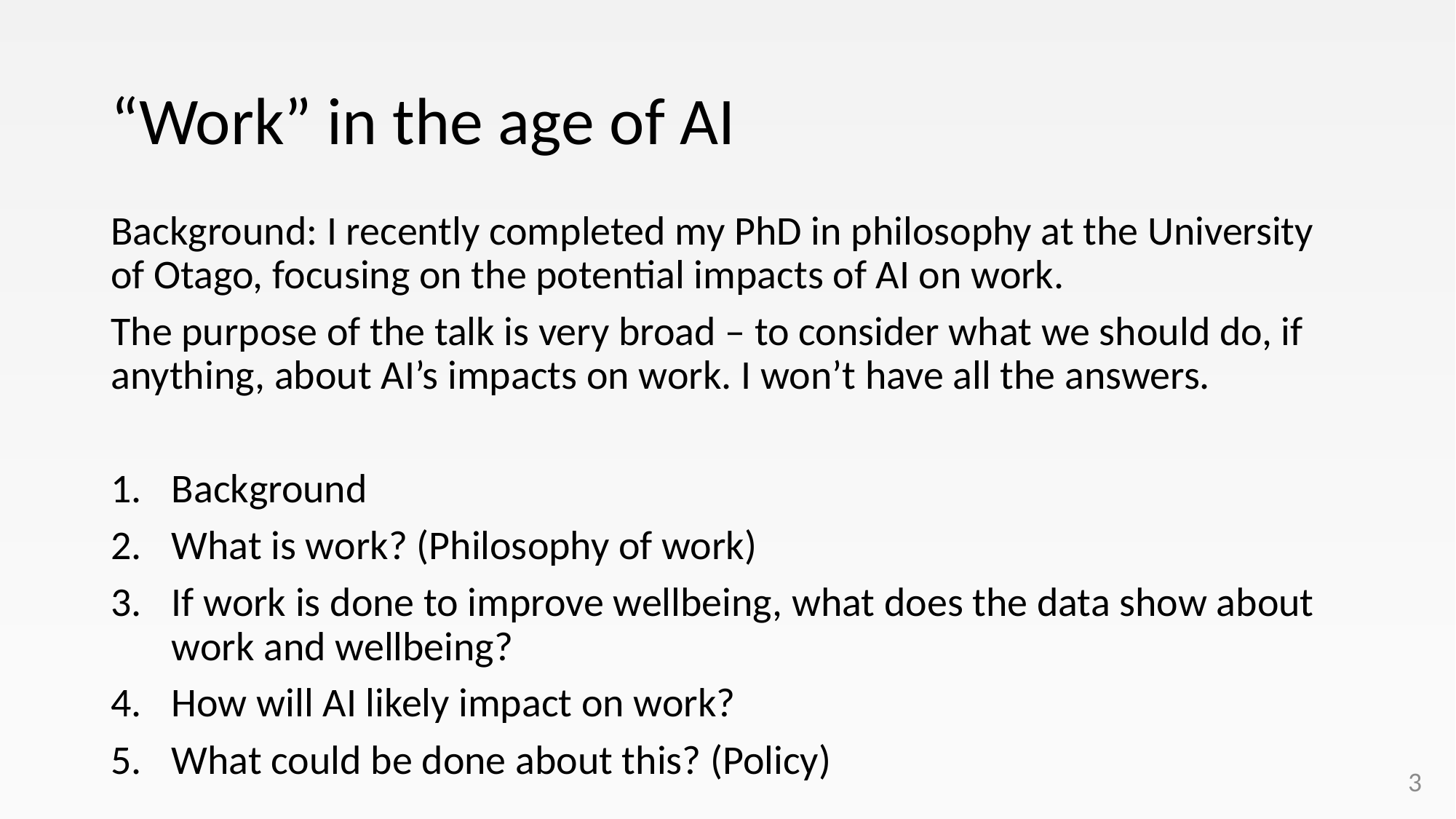

# “Work” in the age of AI
Background: I recently completed my PhD in philosophy at the University of Otago, focusing on the potential impacts of AI on work.
The purpose of the talk is very broad – to consider what we should do, if anything, about AI’s impacts on work. I won’t have all the answers.

Background
What is work? (Philosophy of work)
If work is done to improve wellbeing, what does the data show about work and wellbeing?
How will AI likely impact on work?
What could be done about this? (Policy)

3